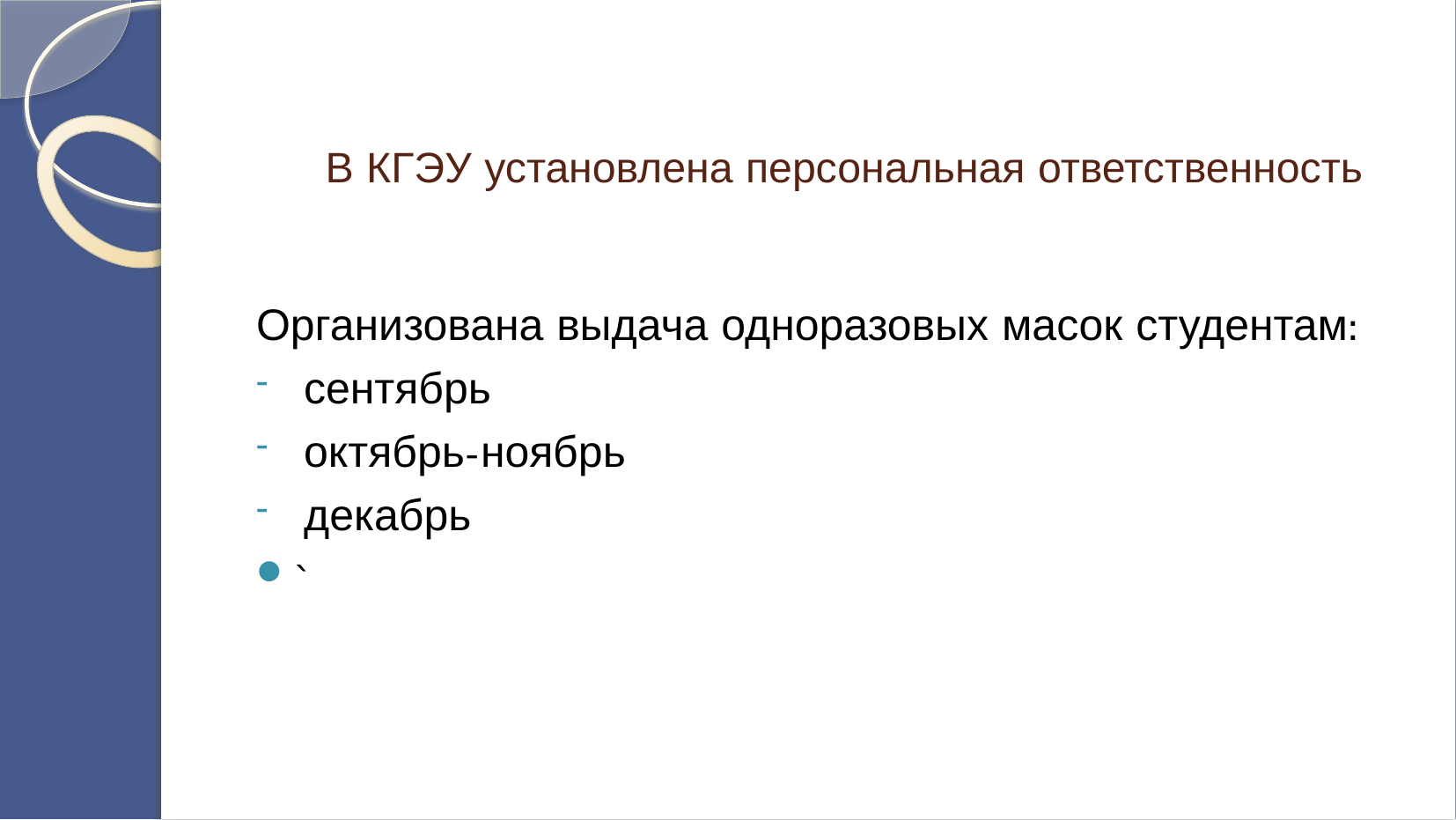

В КГЭУ установлена персональная ответственность
Организована выдача одноразовых масок студентам:
сентябрь
октябрь-ноябрь
декабрь
`